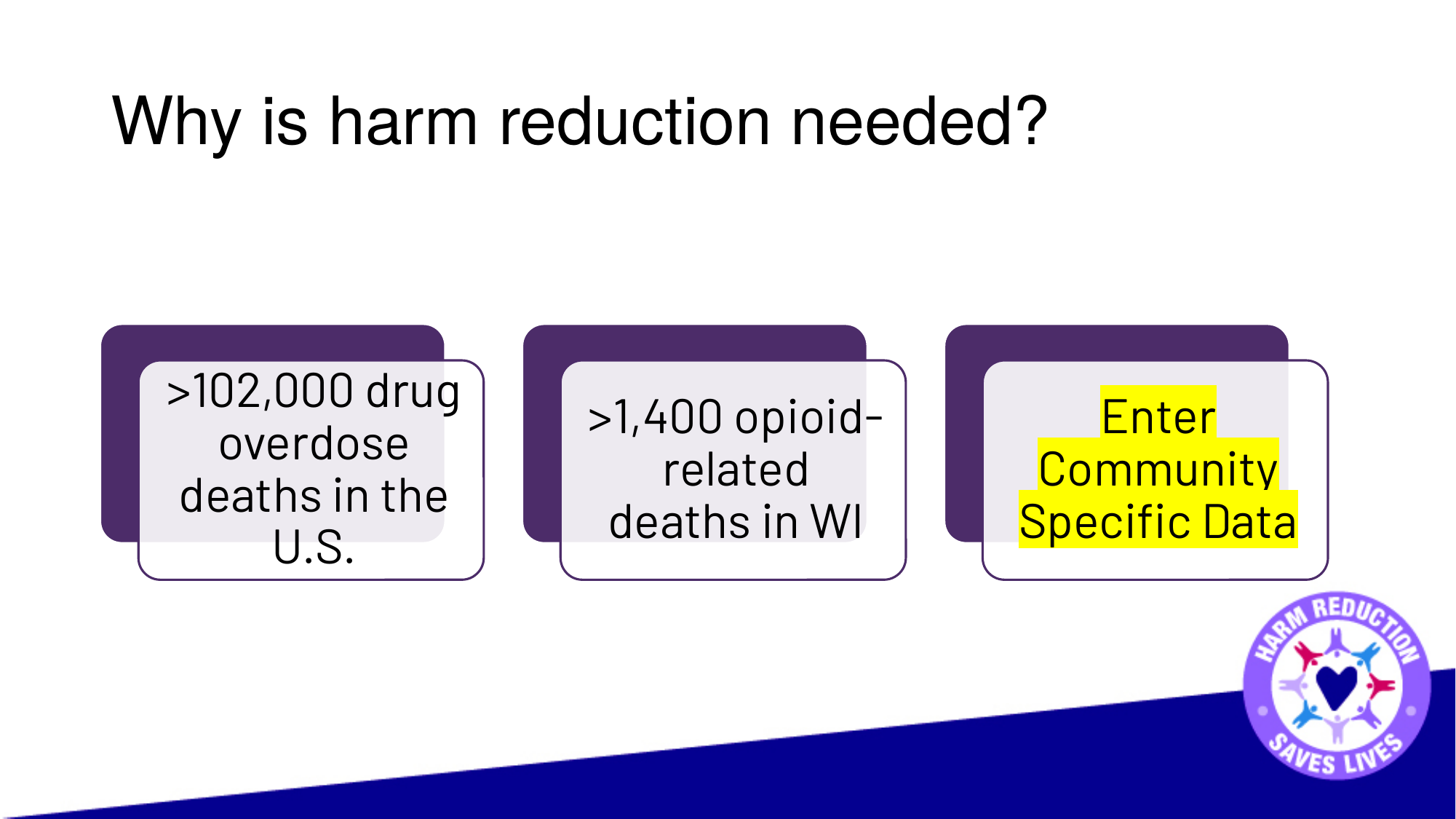

# Why is harm reduction needed?
>102,000 drug overdose deaths in the U.S.
>1,400 opioid-related deaths in WI
Enter Community Specific Data